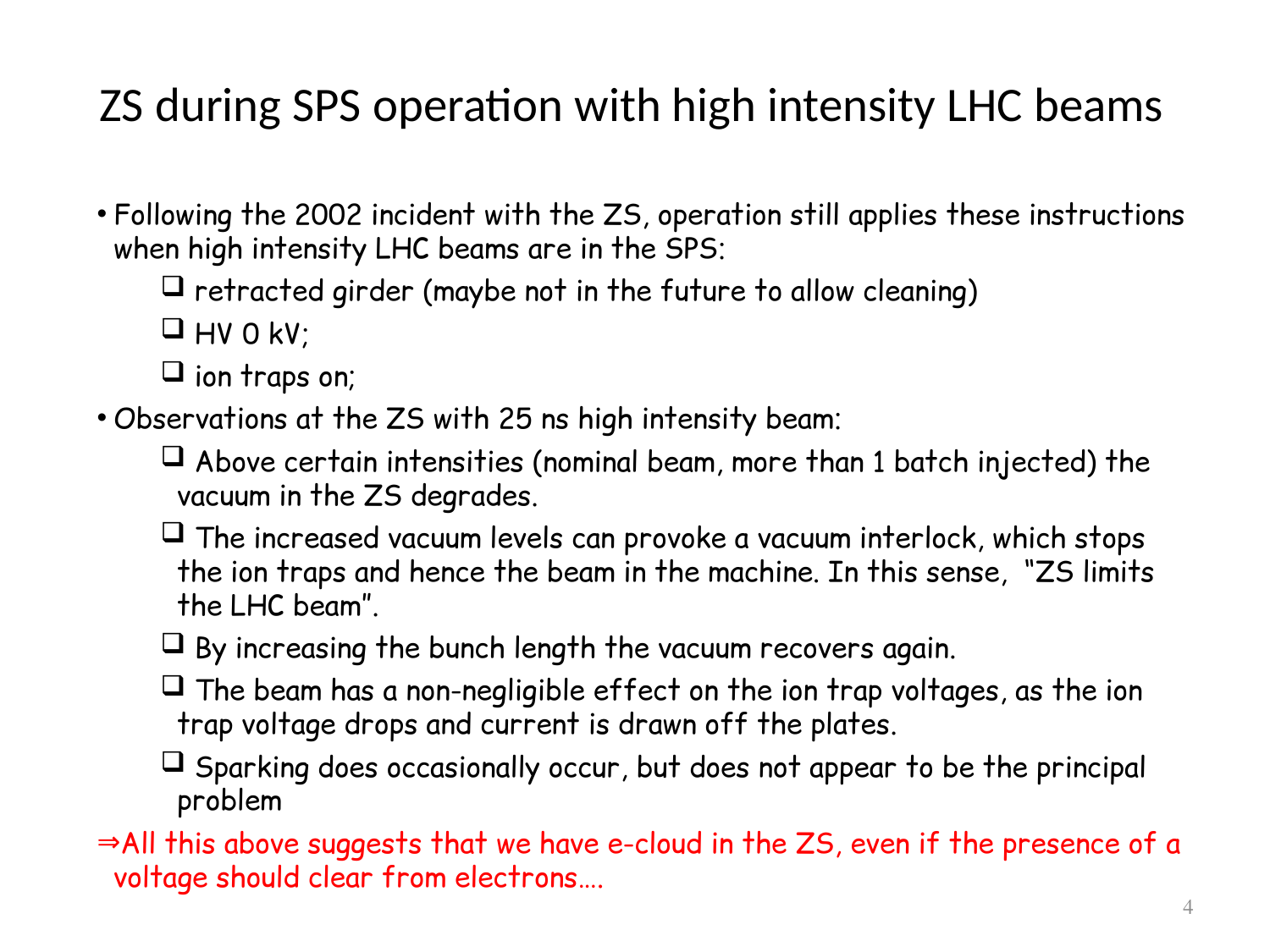

# ZS during SPS operation with high intensity LHC beams
Following the 2002 incident with the ZS, operation still applies these instructions when high intensity LHC beams are in the SPS:
 retracted girder (maybe not in the future to allow cleaning)
 HV 0 kV;
 ion traps on;
Observations at the ZS with 25 ns high intensity beam:
 Above certain intensities (nominal beam, more than 1 batch injected) the vacuum in the ZS degrades.
 The increased vacuum levels can provoke a vacuum interlock, which stops the ion traps and hence the beam in the machine. In this sense,  “ZS limits the LHC beam”.
 By increasing the bunch length the vacuum recovers again.
 The beam has a non-negligible effect on the ion trap voltages, as the ion trap voltage drops and current is drawn off the plates.
 Sparking does occasionally occur, but does not appear to be the principal problem
All this above suggests that we have e-cloud in the ZS, even if the presence of a voltage should clear from electrons….
4